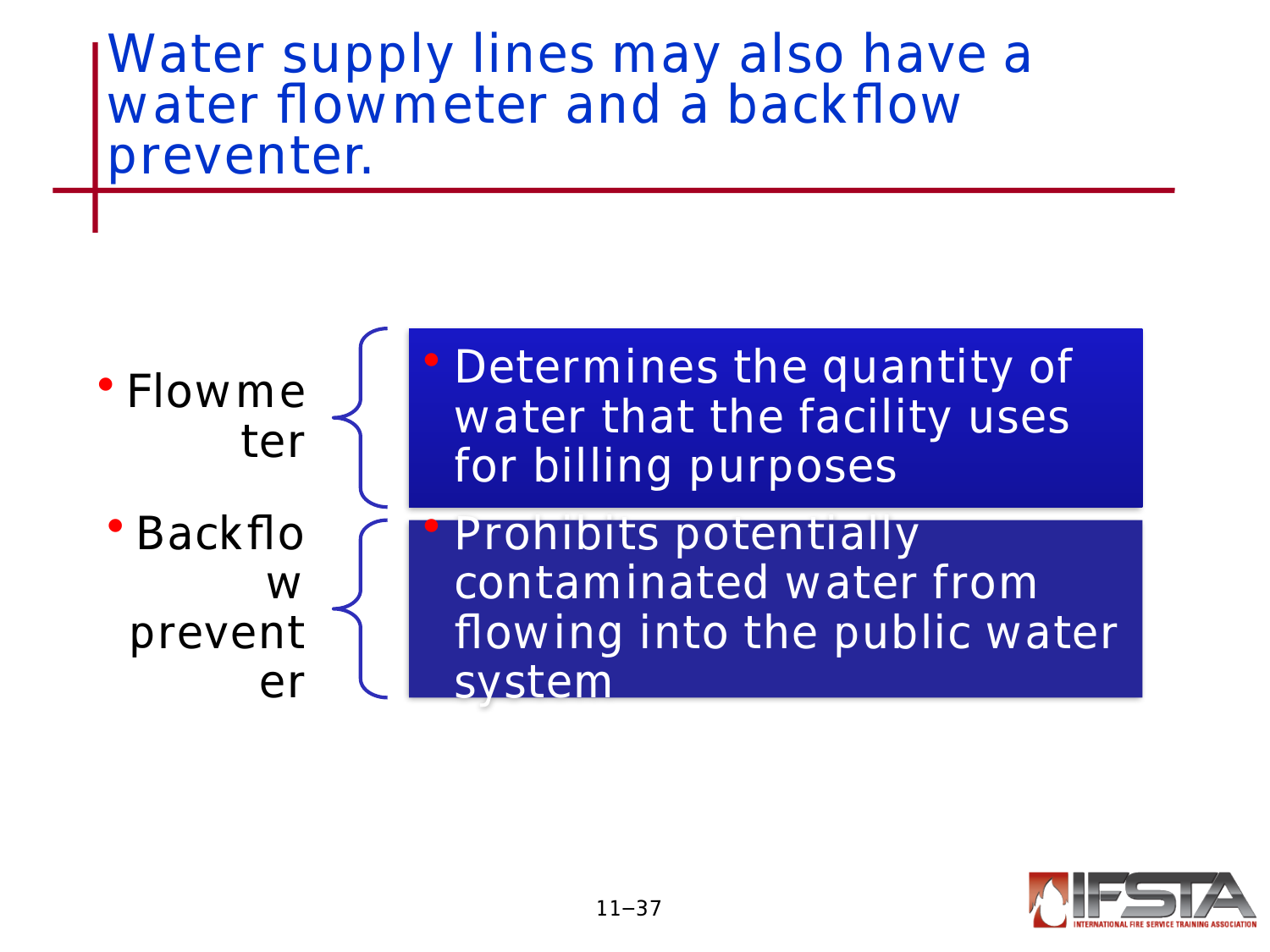

# Water supply lines may also have a water flowmeter and a backflow preventer.
Flowmeter
Determines the quantity of water that the facility uses for billing purposes
Backflow preventer
Prohibits potentially contaminated water from flowing into the public water system
11–37